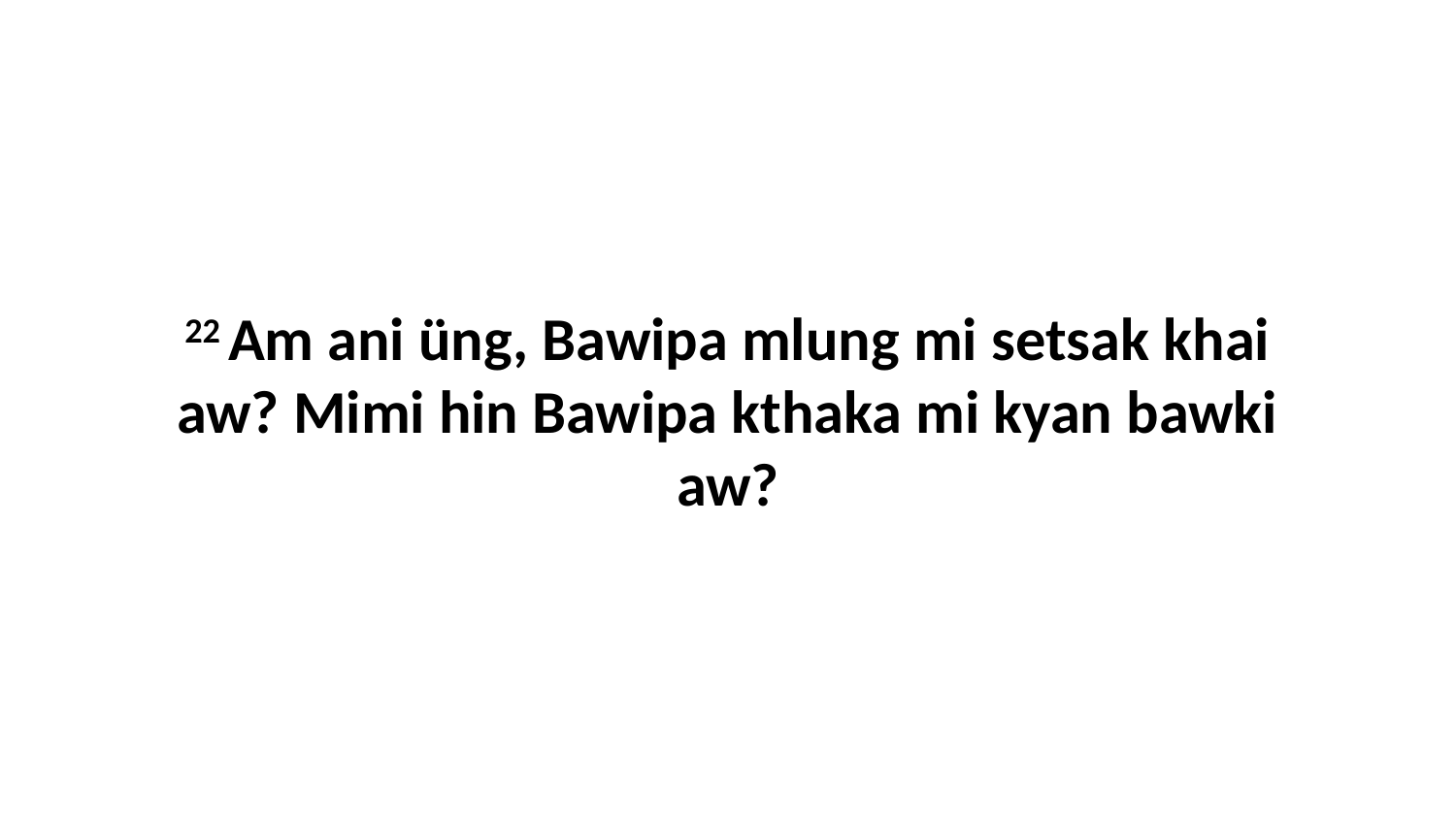

22 Am ani üng, Bawipa mlung mi setsak khai aw? Mimi hin Bawipa kthaka mi kyan bawki aw?